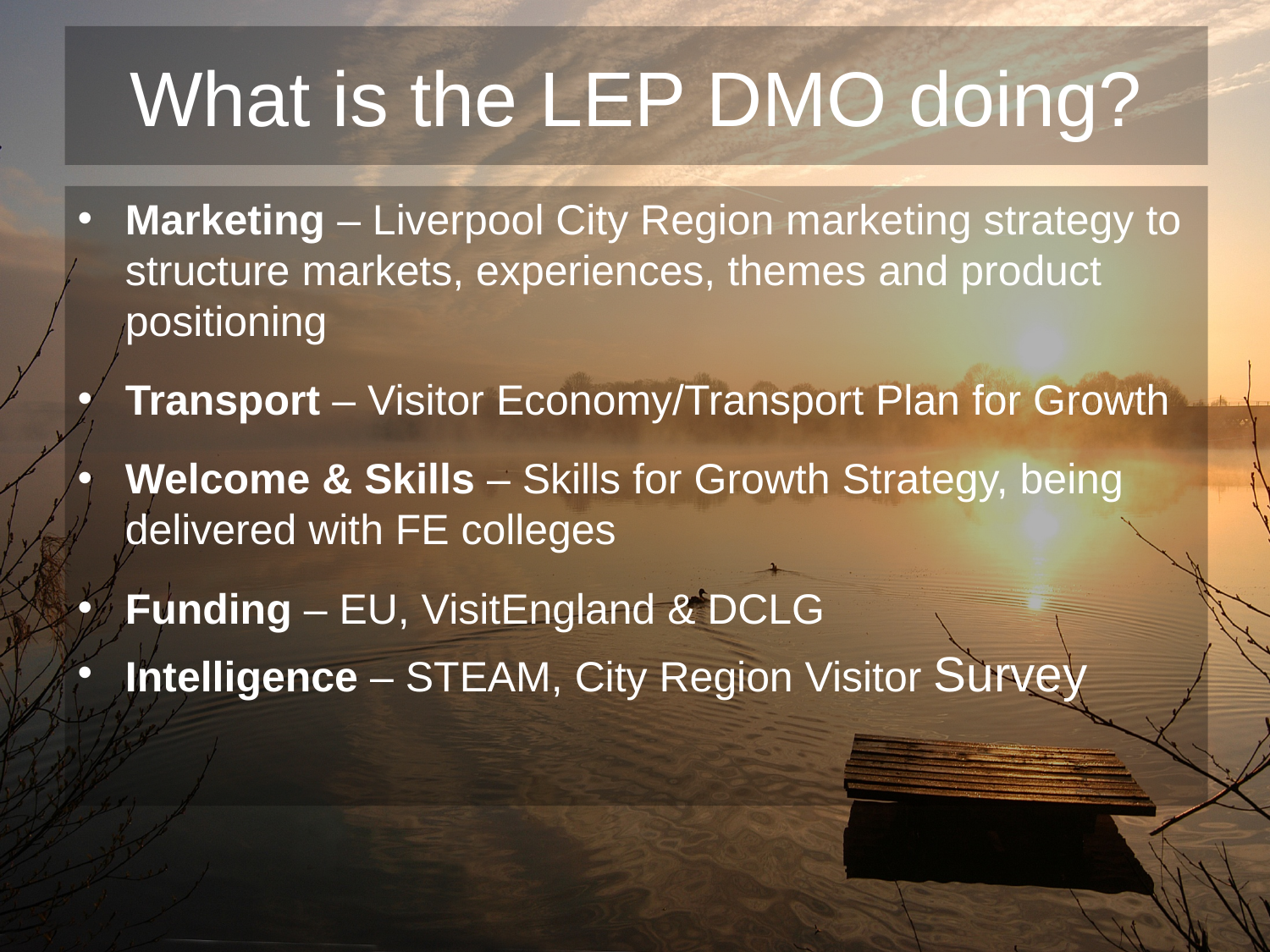

What is the LEP DMO doing?
Marketing – Liverpool City Region marketing strategy to structure markets, experiences, themes and product positioning

Transport – Visitor Economy/Transport Plan for Growth

Welcome & Skills – Skills for Growth Strategy, being delivered with FE colleges

Funding – EU, VisitEngland & DCLG
Intelligence – STEAM, City Region Visitor Survey